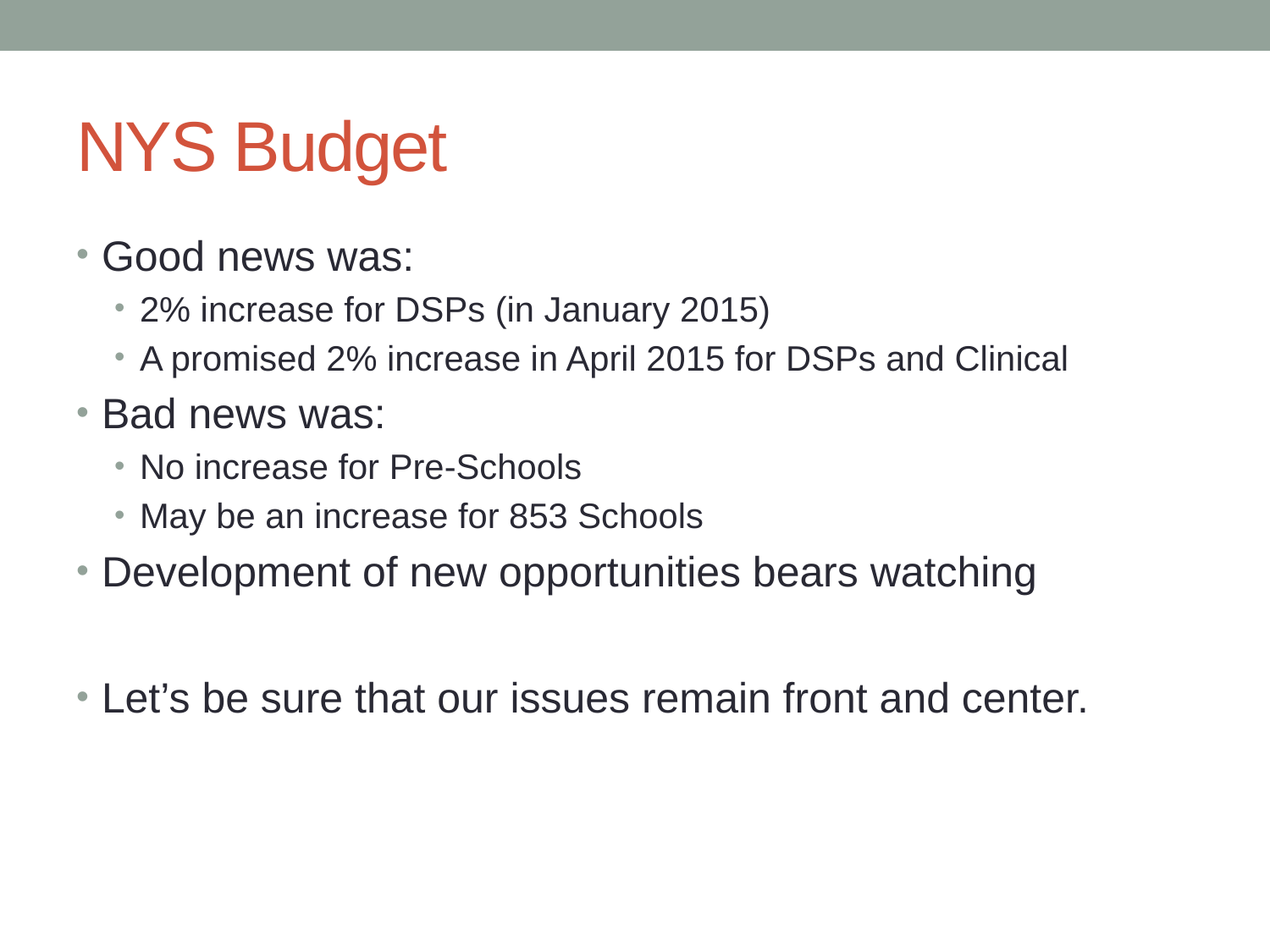

# NYS Budget
Good news was:
2% increase for DSPs (in January 2015)
A promised 2% increase in April 2015 for DSPs and Clinical
Bad news was:
No increase for Pre-Schools
May be an increase for 853 Schools
Development of new opportunities bears watching

Let’s be sure that our issues remain front and center.